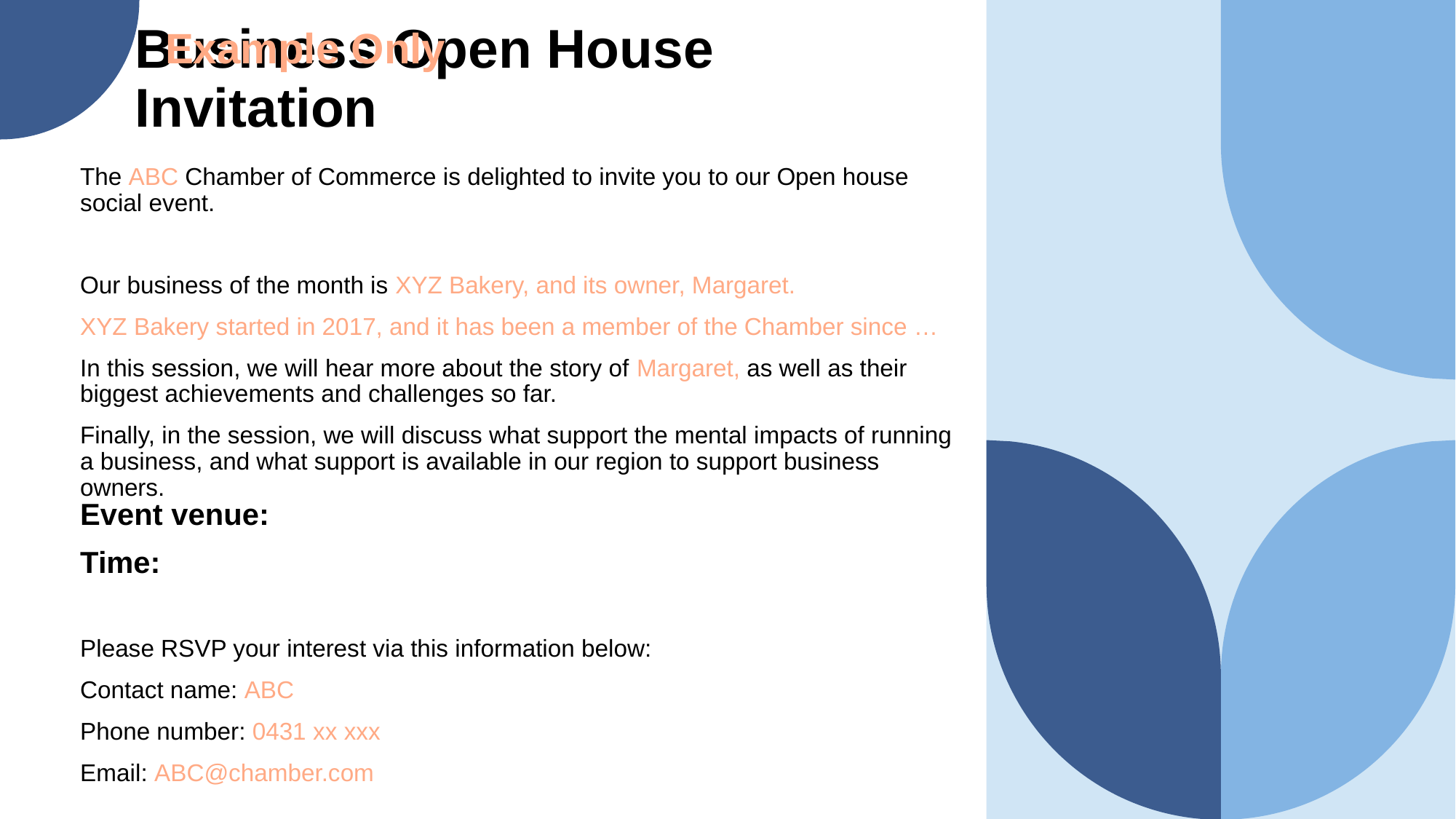

Example Only
# Business Open House Invitation
The ABC Chamber of Commerce is delighted to invite you to our Open house social event.

Our business of the month is XYZ Bakery, and its owner, Margaret.
XYZ Bakery started in 2017, and it has been a member of the Chamber since …
In this session, we will hear more about the story of Margaret, as well as their biggest achievements and challenges so far.
Finally, in the session, we will discuss what support the mental impacts of running a business, and what support is available in our region to support business owners.
Event venue:
Time:

Please RSVP your interest via this information below:
Contact name: ABC
Phone number: 0431 xx xxx
Email: ABC@chamber.com